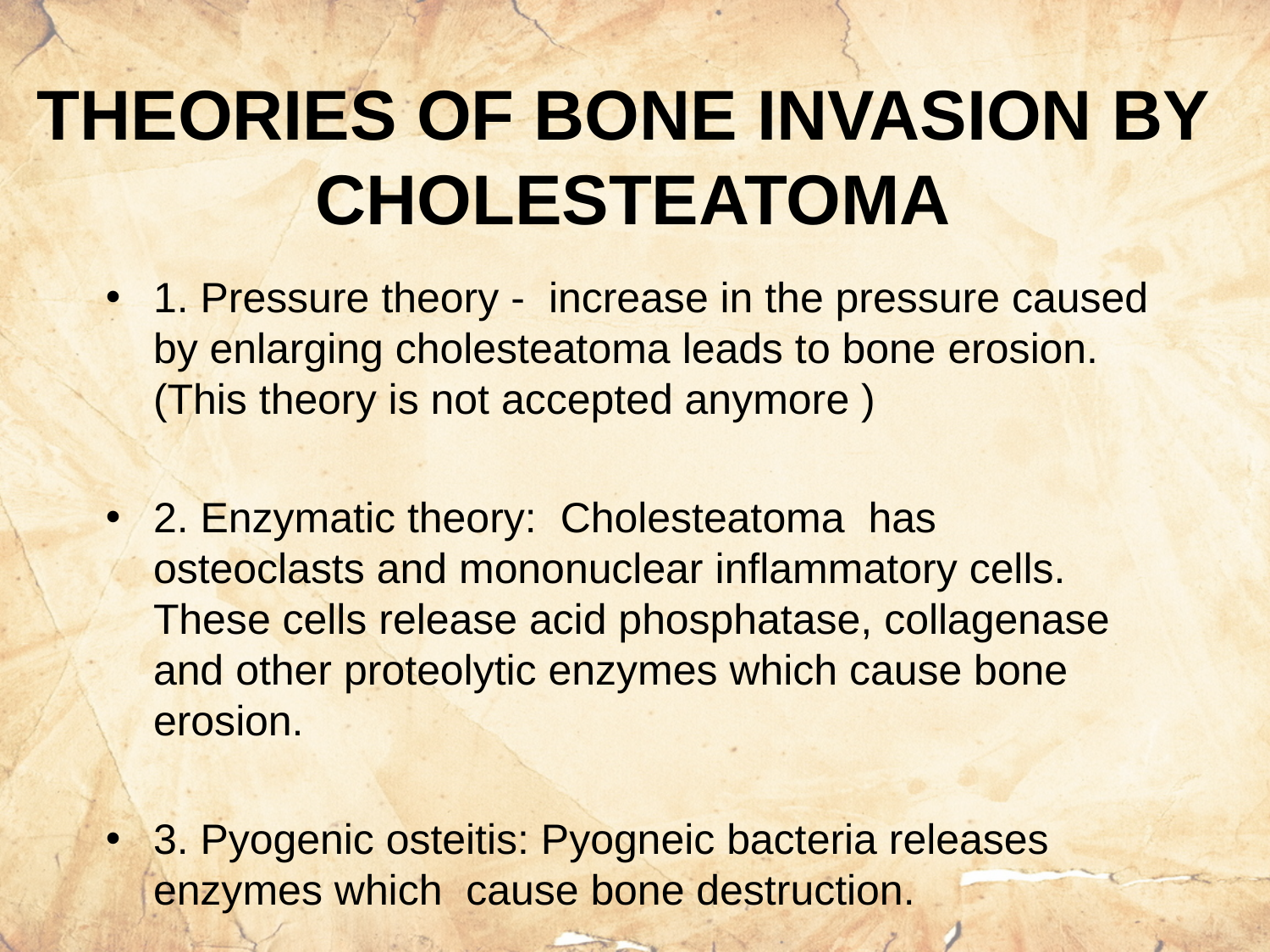

THEORIES OF BONE INVASION BY
CHOLESTEATOMA
1. Pressure theory -  increase in the pressure caused by enlarging cholesteatoma leads to bone erosion. (This theory is not accepted anymore )

2. Enzymatic theory:  Cholesteatoma  has osteoclasts and mononuclear inflammatory cells. These cells release acid phosphatase, collagenase and other proteolytic enzymes which cause bone erosion.

3. Pyogenic osteitis: Pyogneic bacteria releases enzymes which  cause bone destruction.